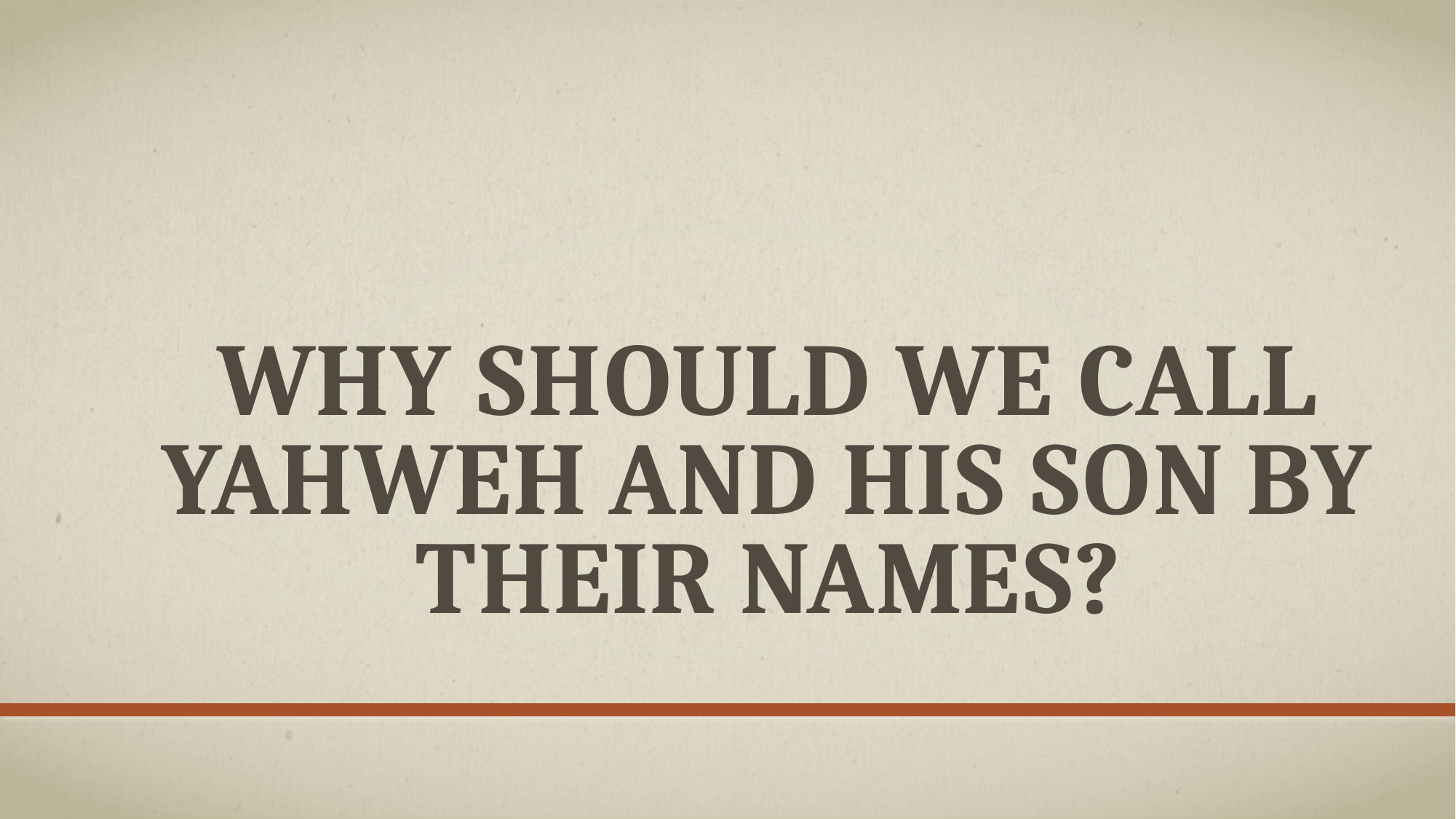

# Why should we call Yahweh and His son by their names?